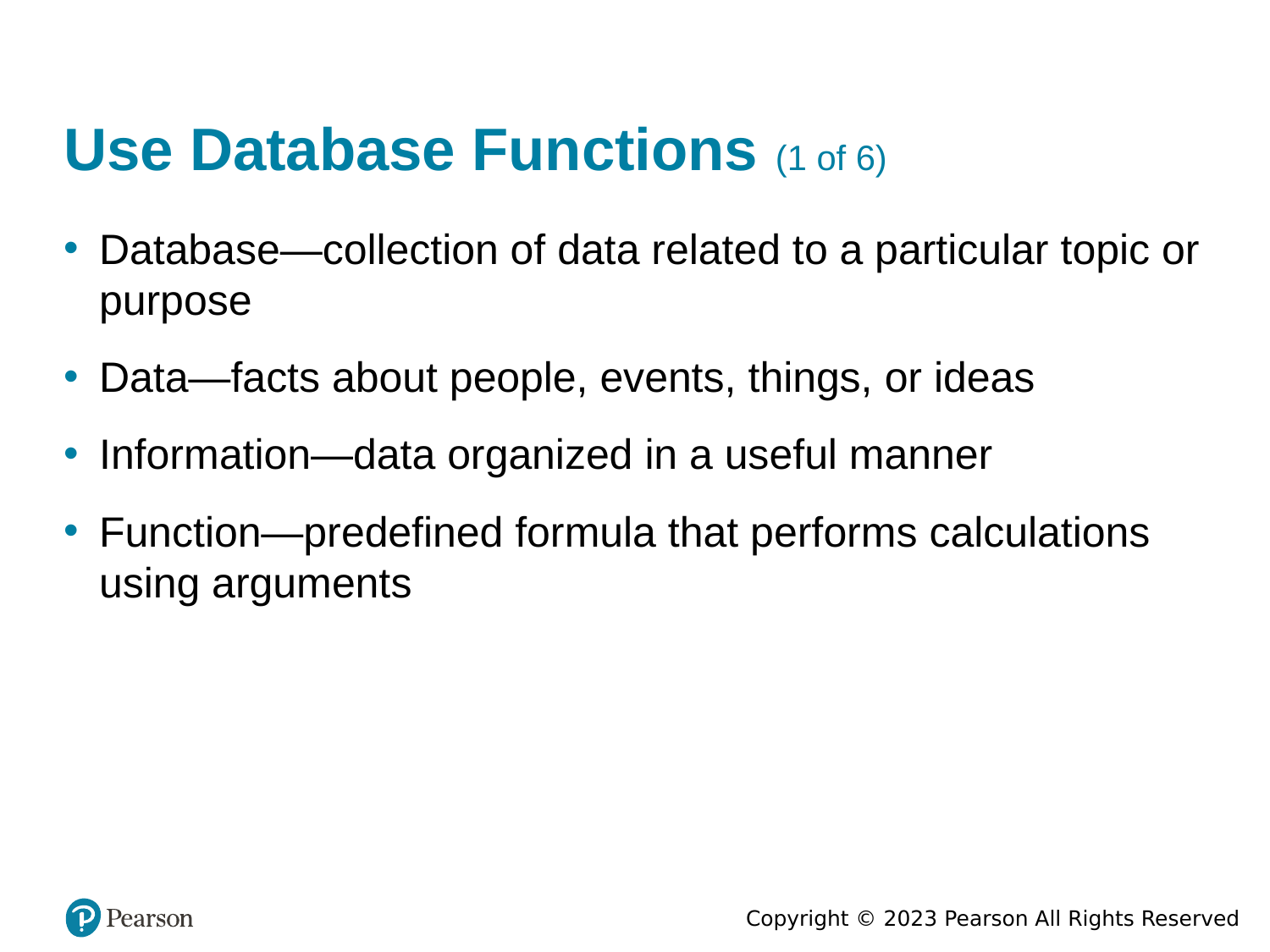

# Use Database Functions (1 of 6)
Database—collection of data related to a particular topic or purpose
Data—facts about people, events, things, or ideas
Information—data organized in a useful manner
Function—predefined formula that performs calculations using arguments